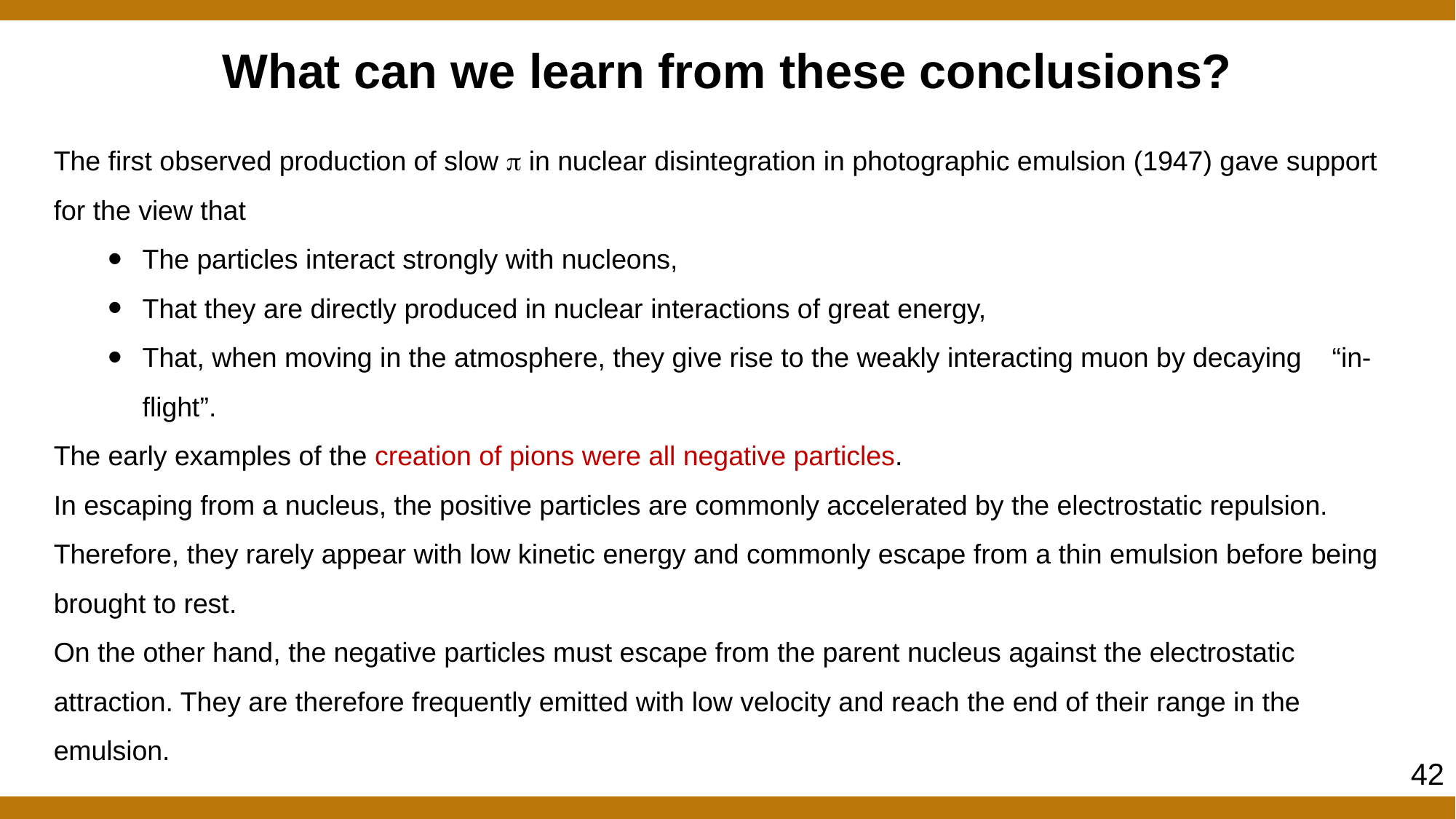

What can we learn from these conclusions?
The first observed production of slow π in nuclear disintegration in photographic emulsion (1947) gave support for the view that
The particles interact strongly with nucleons,
That they are directly produced in nuclear interactions of great energy,
That, when moving in the atmosphere, they give rise to the weakly interacting muon by decaying    “in-flight”.
The early examples of the creation of pions were all negative particles.
In escaping from a nucleus, the positive particles are commonly accelerated by the electrostatic repulsion. Therefore, they rarely appear with low kinetic energy and commonly escape from a thin emulsion before being brought to rest.
On the other hand, the negative particles must escape from the parent nucleus against the electrostatic attraction. They are therefore frequently emitted with low velocity and reach the end of their range in the emulsion.
42